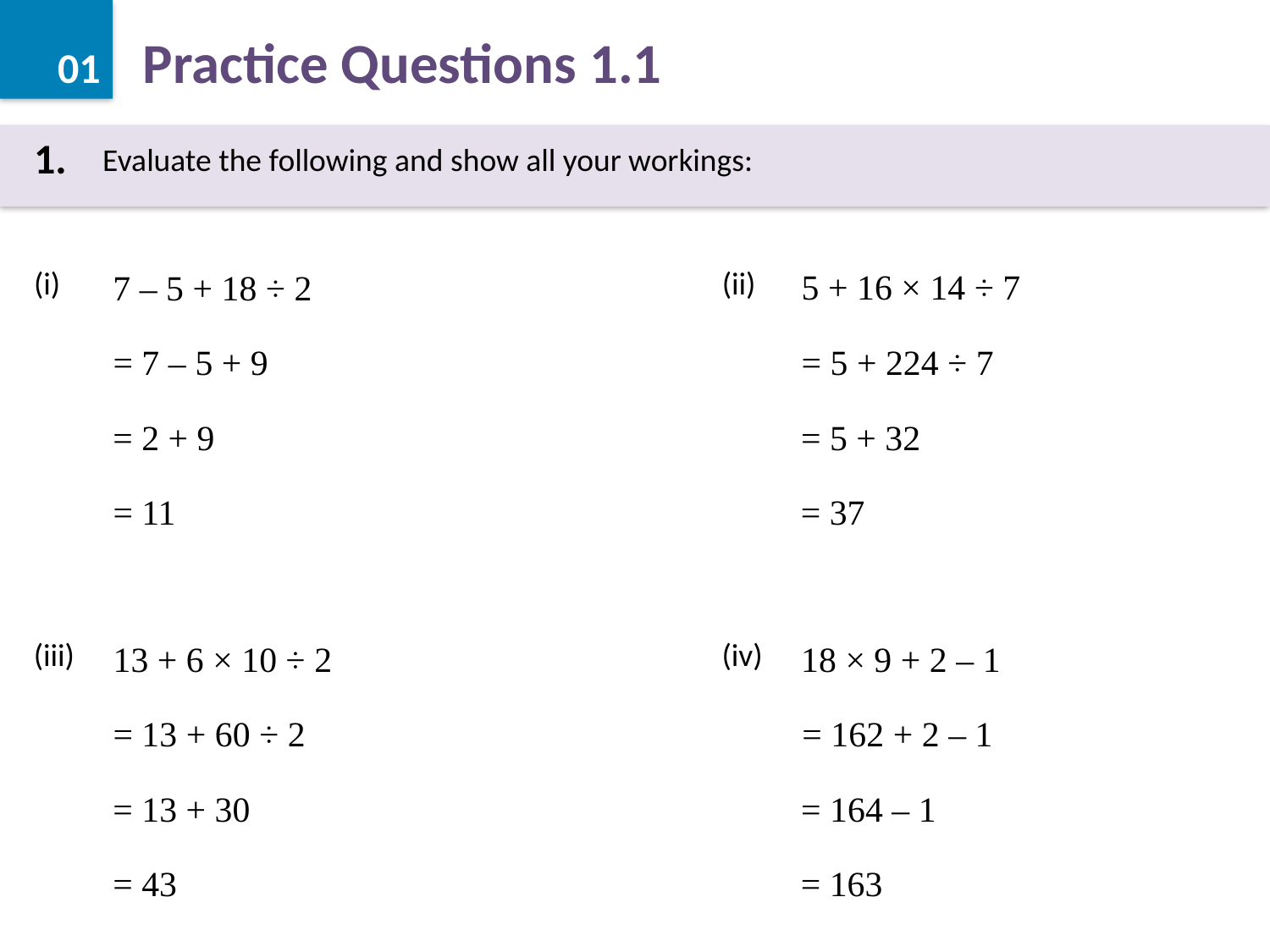

1.
Evaluate the following and show all your workings:
(i)
(ii)
5 + 16 × 14 ÷ 7
7 – 5 + 18 ÷ 2
= 7 – 5 + 9
= 5 + 224 ÷ 7
= 2 + 9
= 5 + 32
= 11
= 37
(iii)
(iv)
18 × 9 + 2 – 1
13 + 6 × 10 ÷ 2
= 13 + 60 ÷ 2
= 162 + 2 – 1
= 13 + 30
= 164 – 1
= 43
= 163